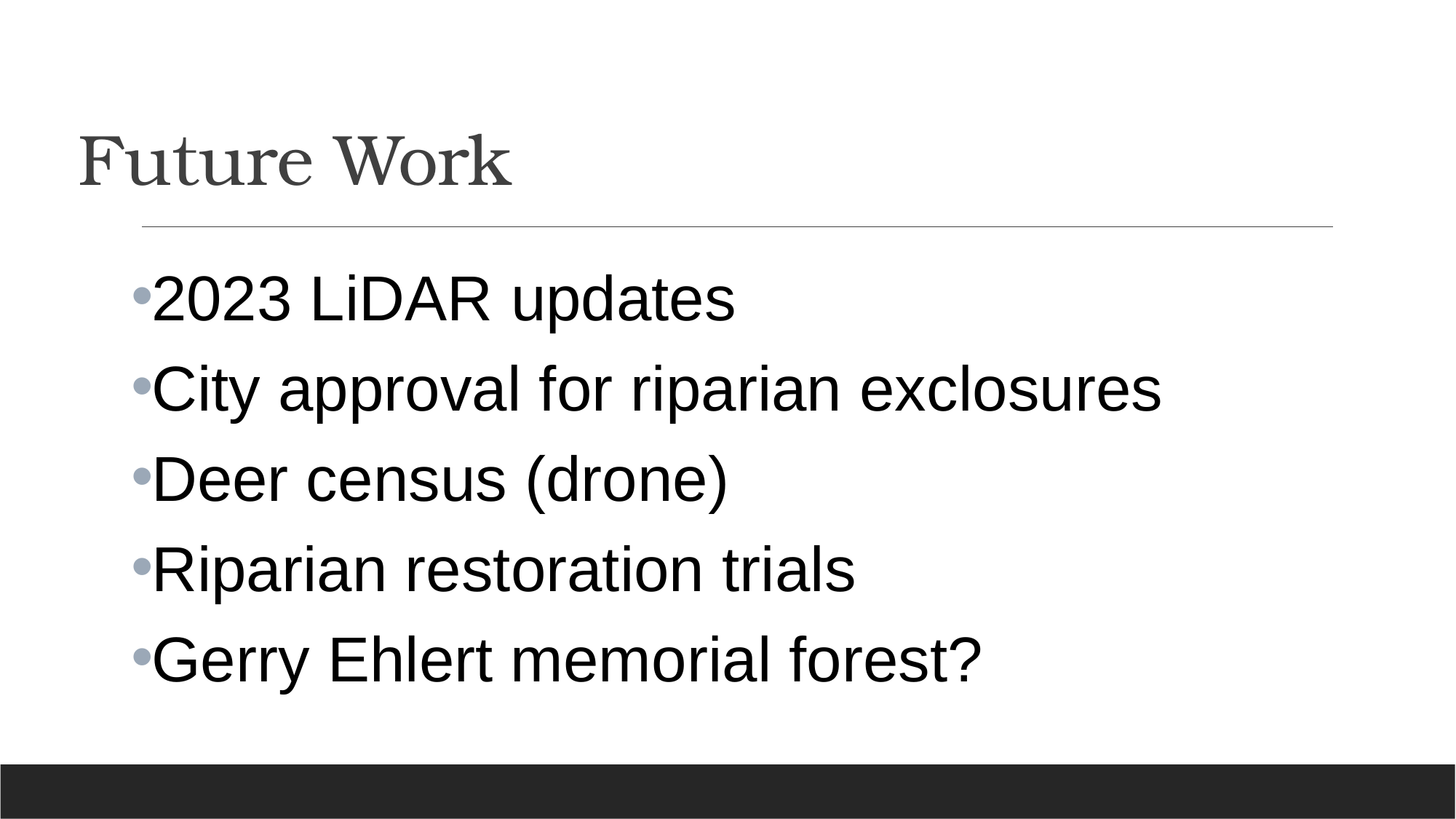

# Future Work
2023 LiDAR updates
City approval for riparian exclosures
Deer census (drone)
Riparian restoration trials
Gerry Ehlert memorial forest?